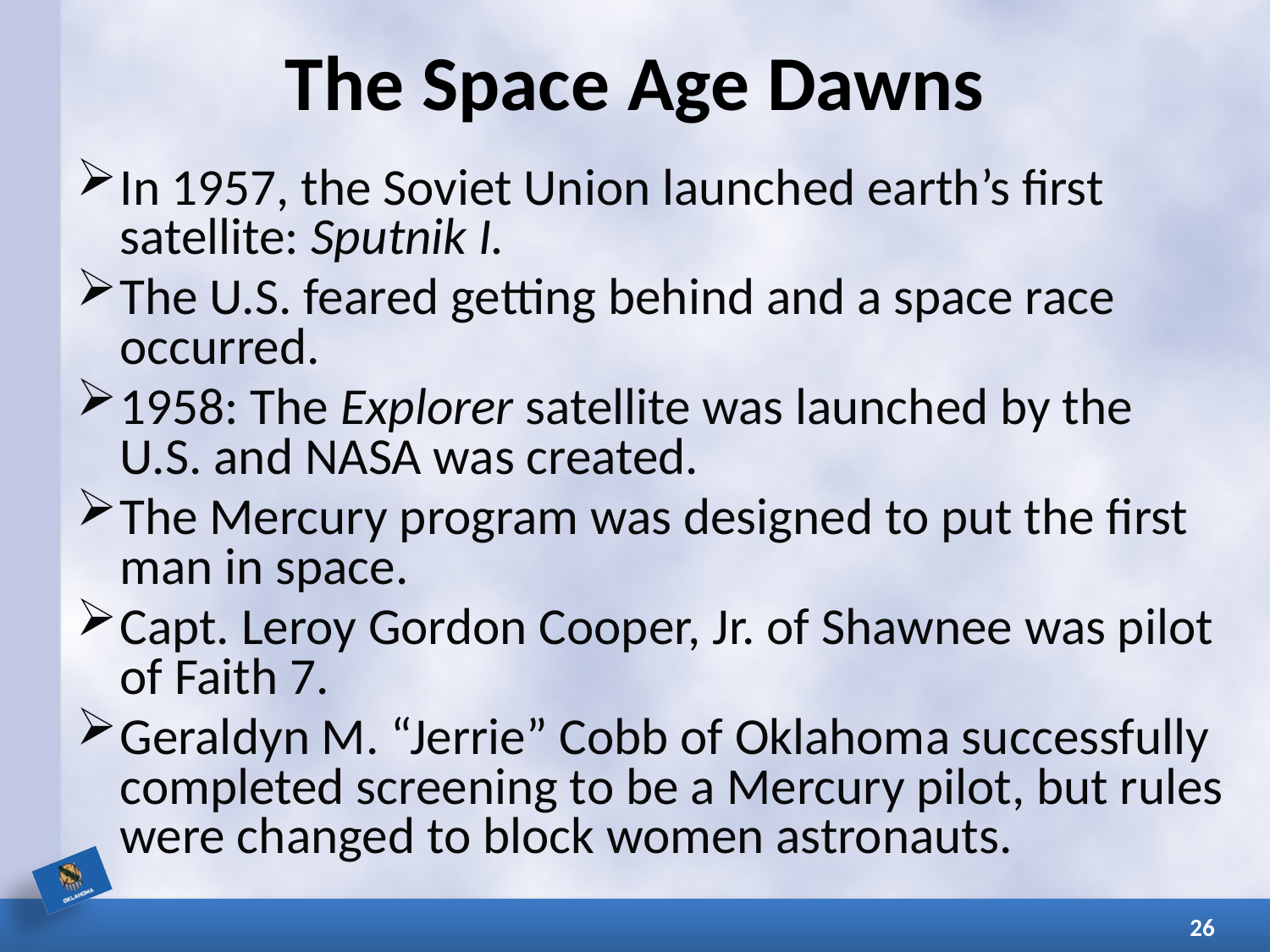

# The Space Age Dawns
In 1957, the Soviet Union launched earth’s first satellite: Sputnik I.
The U.S. feared getting behind and a space race occurred.
1958: The Explorer satellite was launched by the U.S. and NASA was created.
The Mercury program was designed to put the first man in space.
Capt. Leroy Gordon Cooper, Jr. of Shawnee was pilot of Faith 7.
Geraldyn M. “Jerrie” Cobb of Oklahoma successfully completed screening to be a Mercury pilot, but rules were changed to block women astronauts.
26